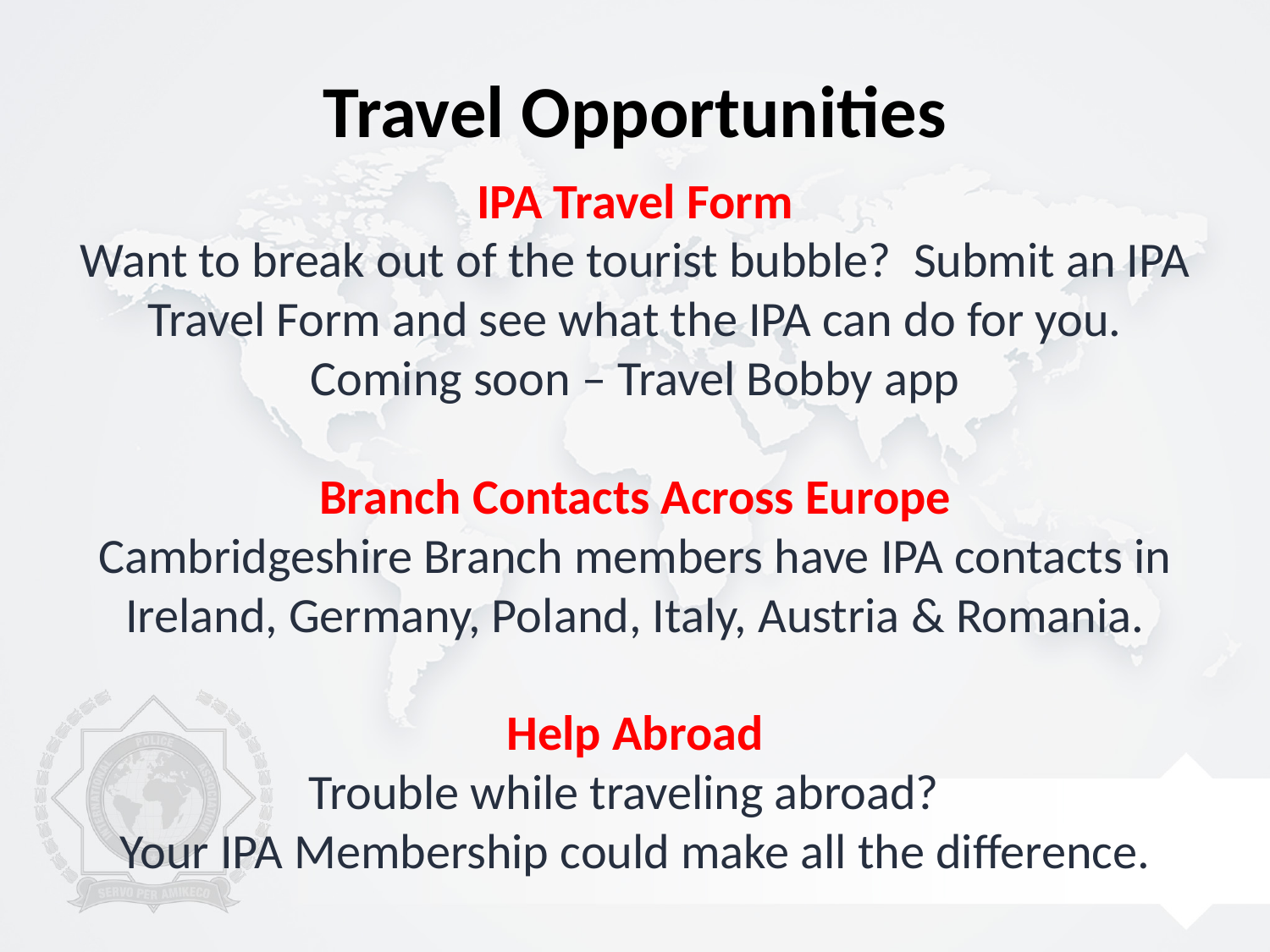

# Travel Opportunities
IPA Travel Form
Want to break out of the tourist bubble?  Submit an IPA Travel Form and see what the IPA can do for you.
Coming soon – Travel Bobby app

Branch Contacts Across Europe
Cambridgeshire Branch members have IPA contacts in Ireland, Germany, Poland, Italy, Austria & Romania.

Help Abroad
Trouble while traveling abroad?
Your IPA Membership could make all the difference.